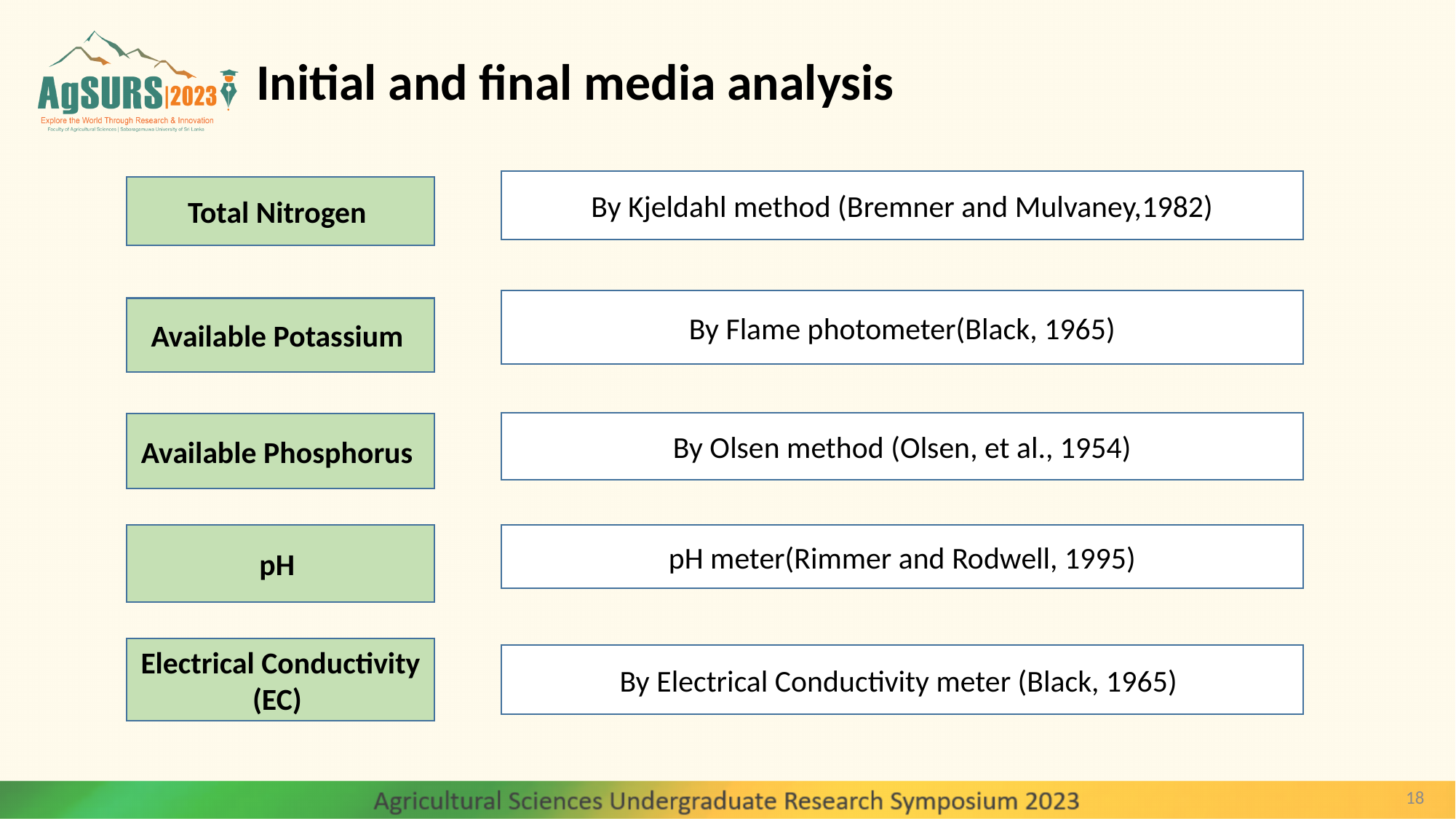

# Initial and final media analysis

By Kjeldahl method (Bremner and Mulvaney,1982)

Total Nitrogen

By Flame photometer(Black, 1965)

Available Potassium

By Olsen method (Olsen, et al., 1954)

Available Phosphorus
pH
pH meter(Rimmer and Rodwell, 1995)
Electrical Conductivity (EC)
By Electrical Conductivity meter (Black, 1965)
18